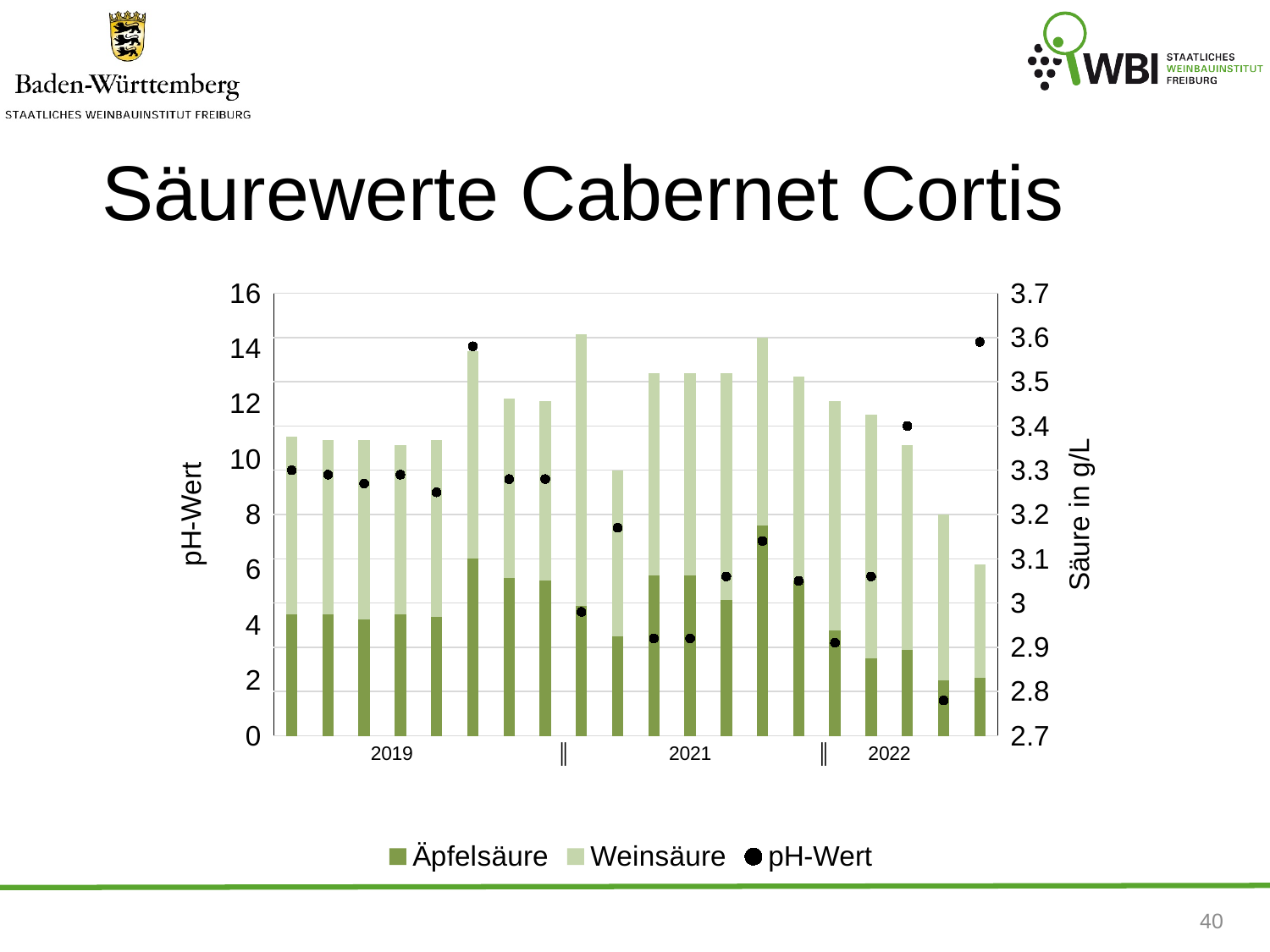

# Säurewerte Cabernet Cortis

### Chart

| Category | Äpfelsäure | Weinsäure | pH-Wert  |
|---|---|---|---|
| 2019 | 4.4 | 6.4 | 3.3 |
| 2019 | 4.4 | 6.3 | 3.29 |
| 2019 | 4.2 | 6.5 | 3.27 |
| 2019 | 4.4 | 6.1 | 3.29 |
| 2019 | 4.3 | 6.4 | 3.25 |
| 2019 | 6.4 | 7.5 | 3.58 |
| 2021 | 5.7 | 6.5 | 3.28 |
| 2021 | 5.6 | 6.5 | 3.28 |
| 2021 | 4.7 | 9.8 | 2.98 |
| 2021 | 3.6 | 6.0 | 3.17 |
| 2021 | 5.8 | 7.3 | 2.92 |
| 2021 | 5.8 | 7.3 | 2.92 |
| 2021 | 4.9 | 8.2 | 3.06 |
| 2021 | 7.6 | 6.8 | 3.14 |
| 2021 | 5.6 | 7.4 | 3.05 |
| 2022 | 3.8 | 8.3 | 2.91 |
| 2022 | 2.8 | 8.8 | 3.06 |
| 2022 | 3.1 | 7.4 | 3.4 |
| 2022 | 2.0 | 6.0 | 2.78 |
| 2022 | 2.1 | 4.1 | 3.59 |
40